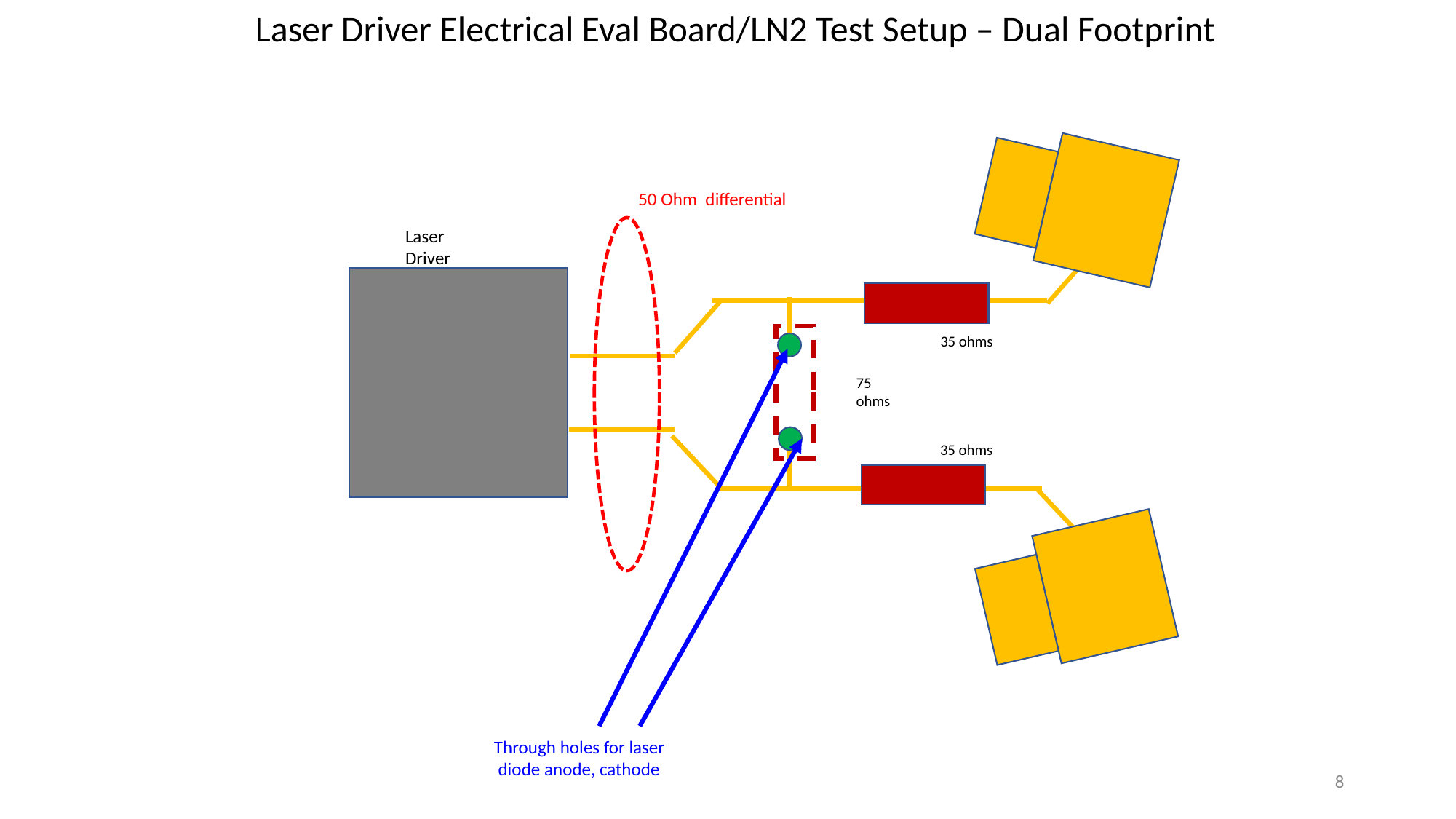

Laser Driver Electrical Eval Board/LN2 Test Setup – Dual Footprint

50 Ohm  differential

Laser
Driver

35 ohms

75
ohms

35 ohms

Through holes for laser
 diode anode, cathode
8